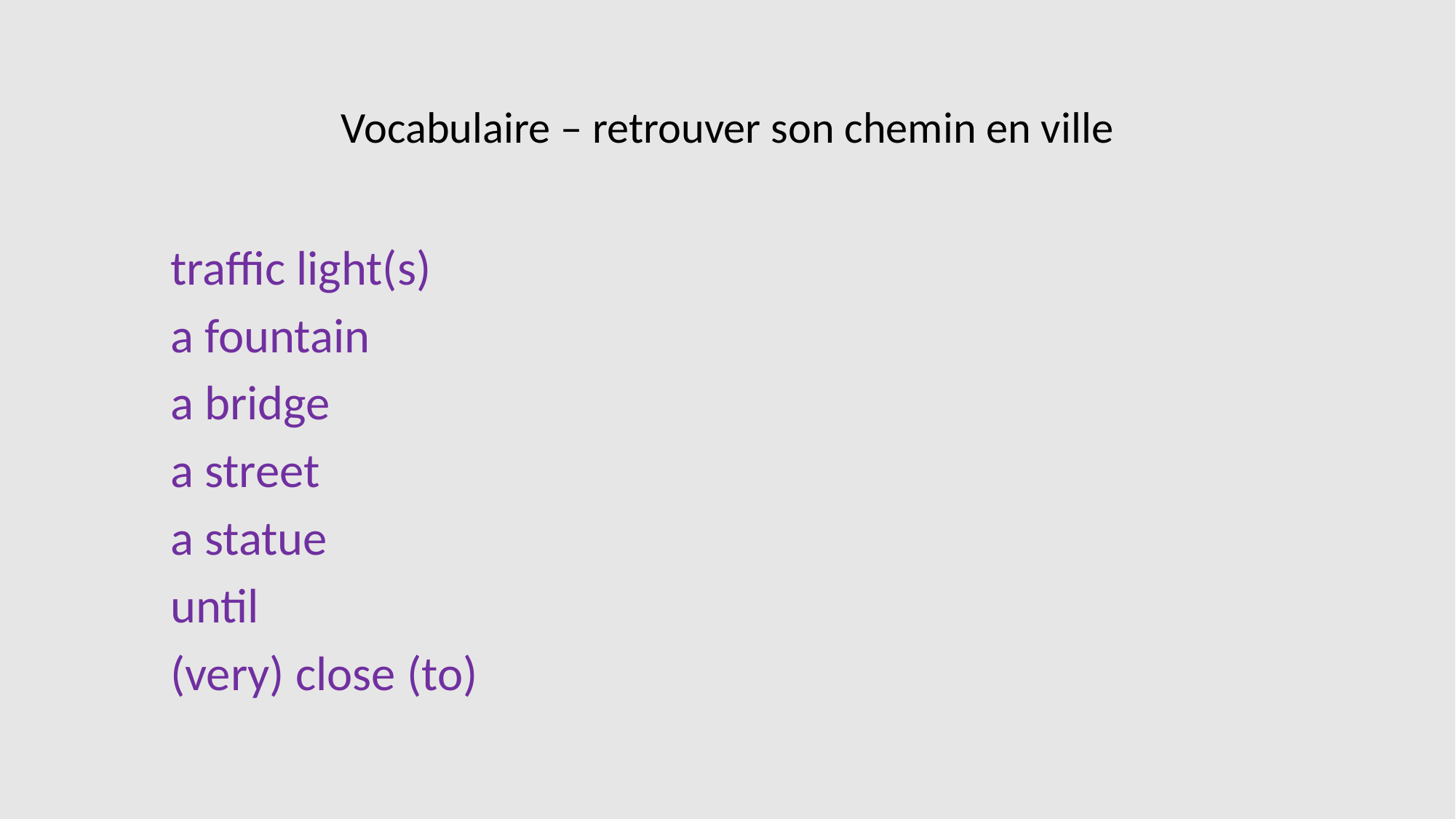

# Vocabulaire – retrouver son chemin en ville
traffic light(s)
a fountain
a bridge
a street
a statue
until
(very) close (to)